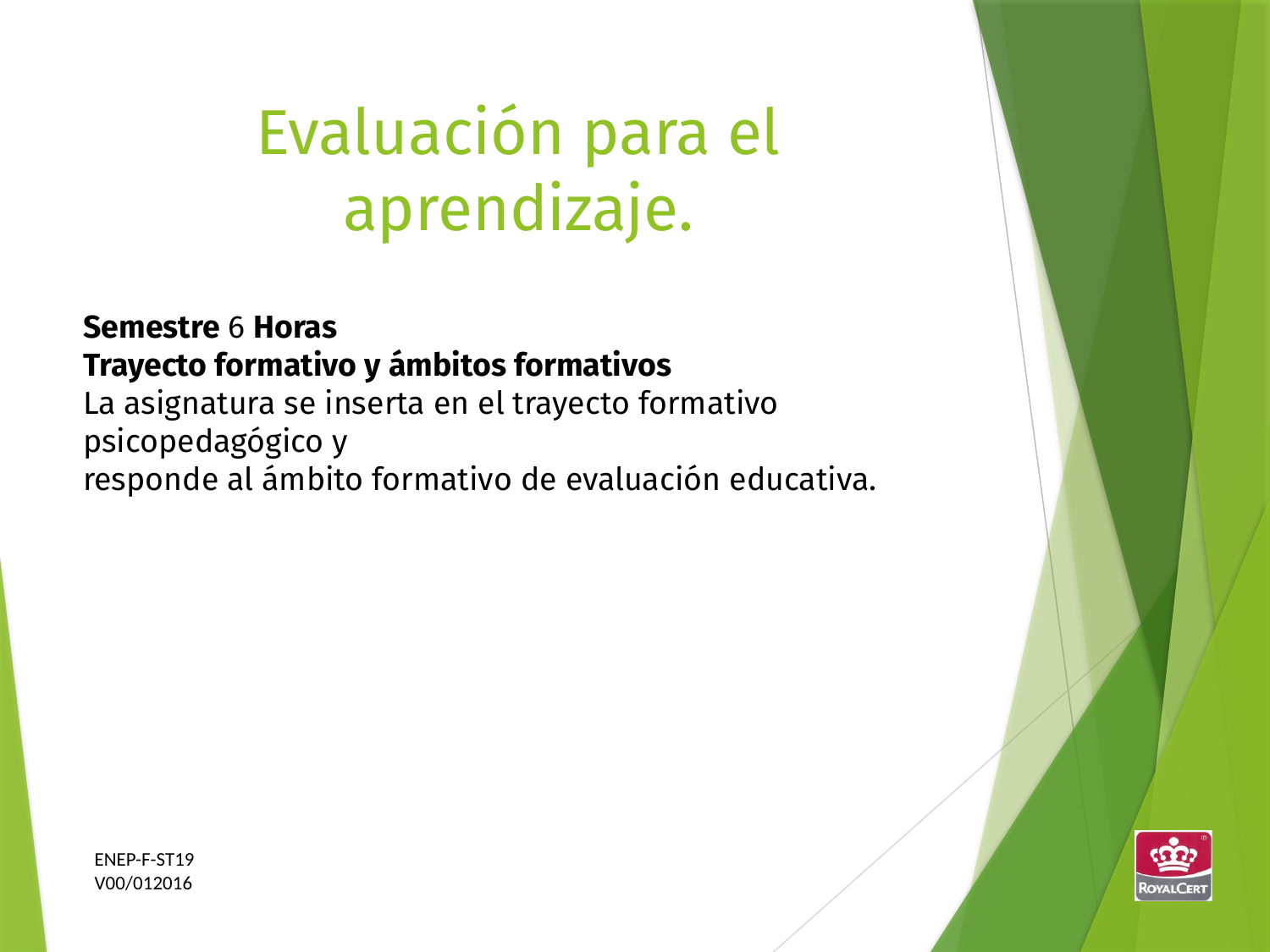

Evaluación para el aprendizaje.
Semestre 6 Horas
Trayecto formativo y ámbitos formativos
La asignatura se inserta en el trayecto formativo psicopedagógico y
responde al ámbito formativo de evaluación educativa.